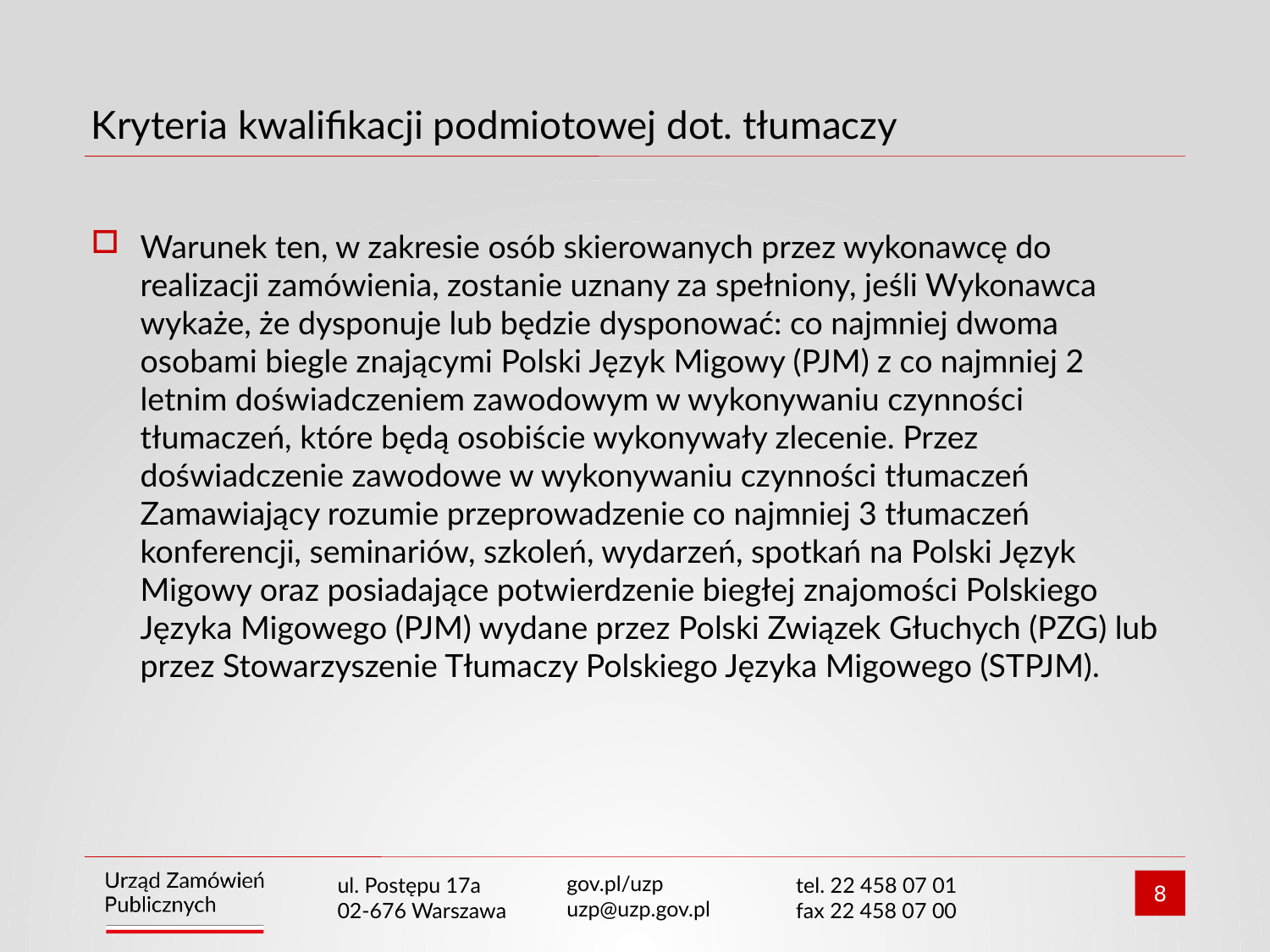

# Kryteria kwalifikacji podmiotowej dot. tłumaczy

Warunek ten, w zakresie osób skierowanych przez wykonawcę do realizacji zamówienia, zostanie uznany za spełniony, jeśli Wykonawca wykaże, że dysponuje lub będzie dysponować: co najmniej dwoma osobami biegle znającymi Polski Język Migowy (PJM) z co najmniej 2 letnim doświadczeniem zawodowym w wykonywaniu czynności tłumaczeń, które będą osobiście wykonywały zlecenie. Przez doświadczenie zawodowe w wykonywaniu czynności tłumaczeń Zamawiający rozumie przeprowadzenie co najmniej 3 tłumaczeń konferencji, seminariów, szkoleń, wydarzeń, spotkań na Polski Język Migowy oraz posiadające potwierdzenie biegłej znajomości Polskiego Języka Migowego (PJM) wydane przez Polski Związek Głuchych (PZG) lub przez Stowarzyszenie Tłumaczy Polskiego Języka Migowego (STPJM).